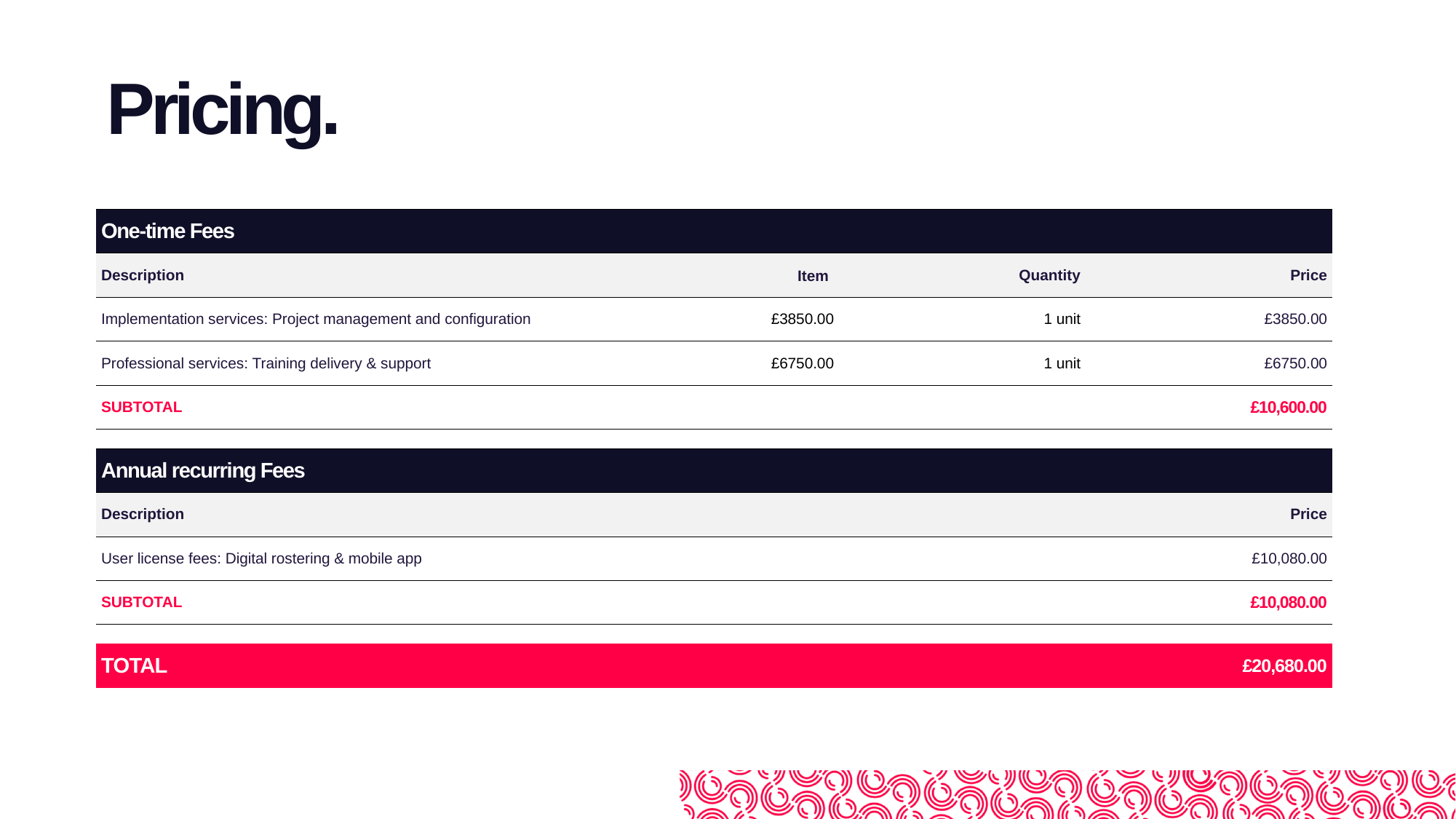

# Pricing.
| One-time Fees |  |  |  |
| --- | --- | --- | --- |
| Description | Item | Quantity | Price |
| Implementation services: Project management and configuration | £3850.00 | 1 unit | £3850.00 |
| Professional services: Training delivery & support | £6750.00 | 1 unit | £6750.00 |
| SUBTOTAL |  |  | £10,600.00 |
| Annual recurring Fees |  |  |  |
| --- | --- | --- | --- |
| Description |  |  | Price |
| User license fees: Digital rostering & mobile app |  |  | £10,080.00 |
| SUBTOTAL |  |  | £10,080.00 |
| TOTAL | £20,680.00 |
| --- | --- |